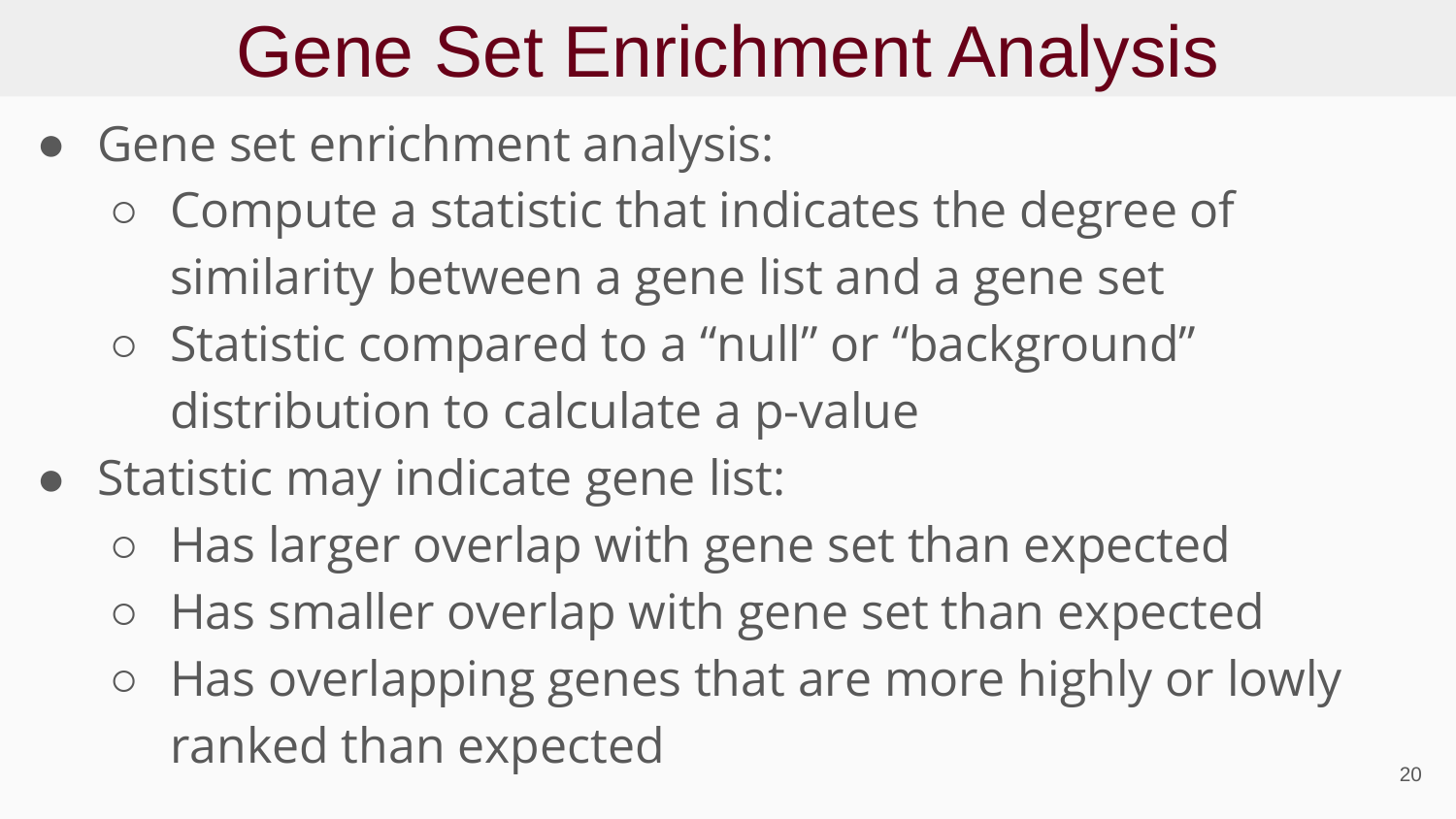

# Gene Set Enrichment Analysis
Gene set enrichment analysis:
Compute a statistic that indicates the degree of similarity between a gene list and a gene set
Statistic compared to a “null” or “background” distribution to calculate a p-value
Statistic may indicate gene list:
Has larger overlap with gene set than expected
Has smaller overlap with gene set than expected
Has overlapping genes that are more highly or lowly ranked than expected
20